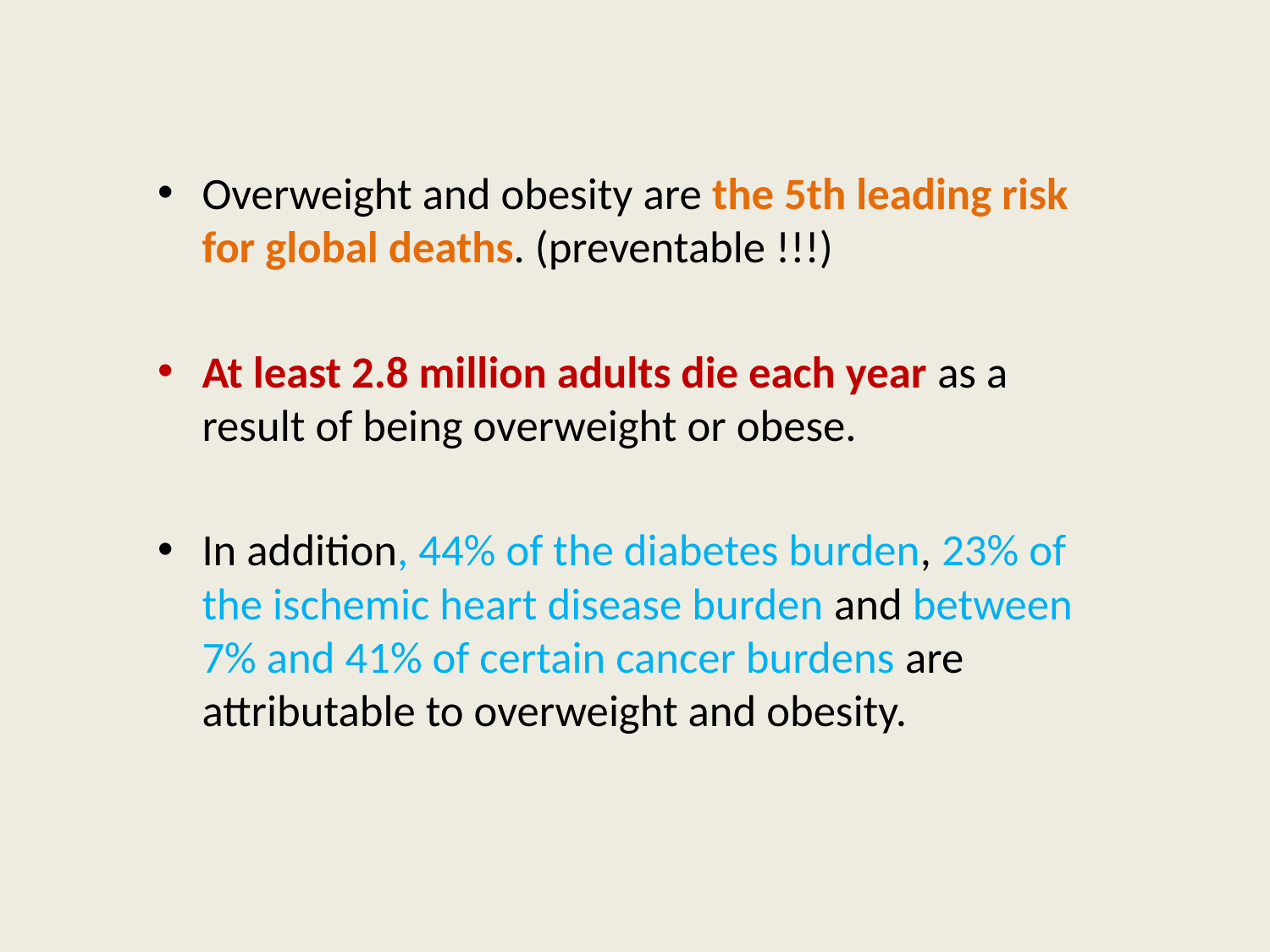

Overweight and obesity are the 5th leading risk for global deaths. (preventable !!!)

At least 2.8 million adults die each year as a result of being overweight or obese.

In addition, 44% of the diabetes burden, 23% of the ischemic heart disease burden and between 7% and 41% of certain cancer burdens are attributable to overweight and obesity.